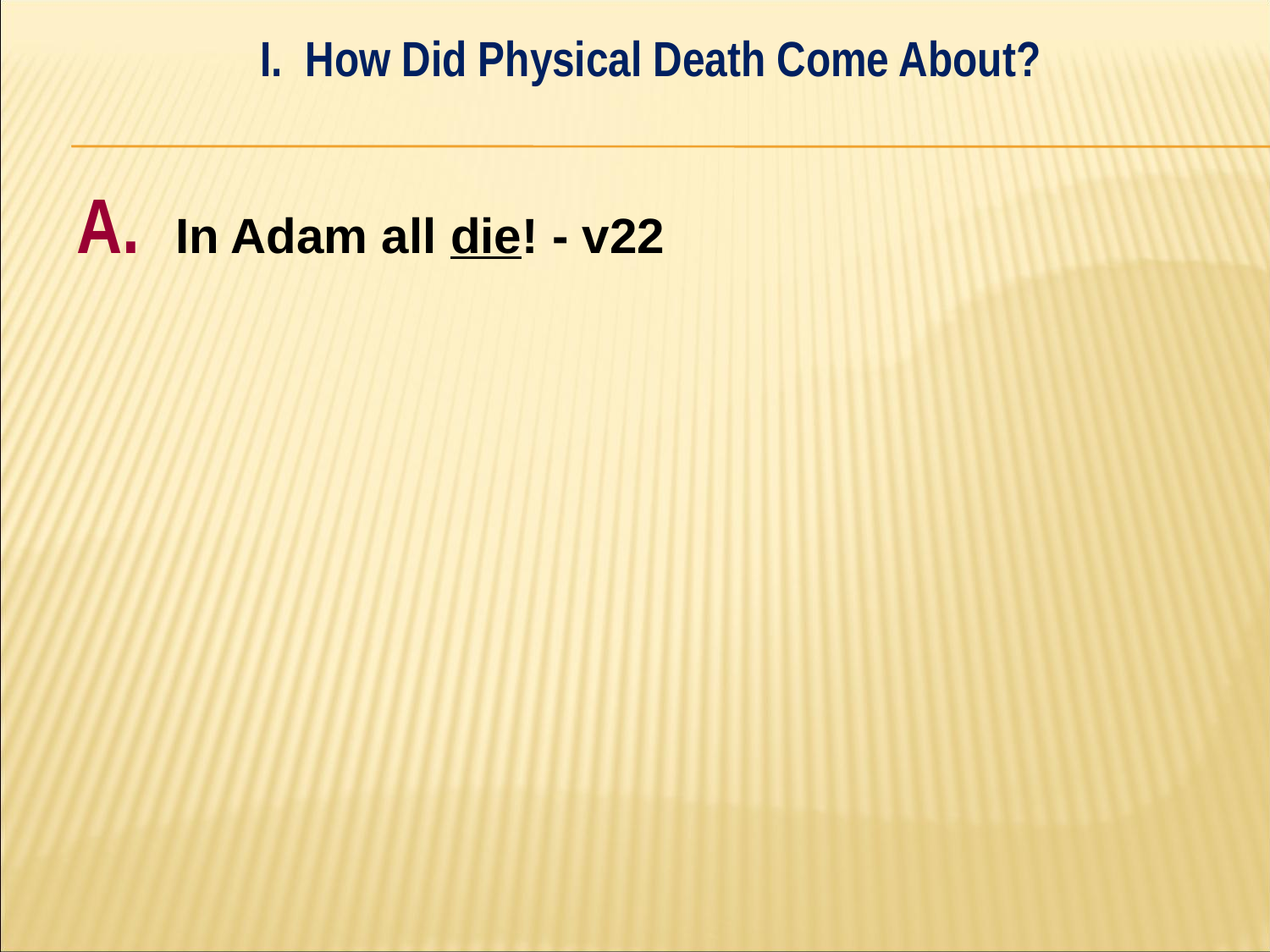

I.  How Did Physical Death Come About?
#
A.  In Adam all die! - v22